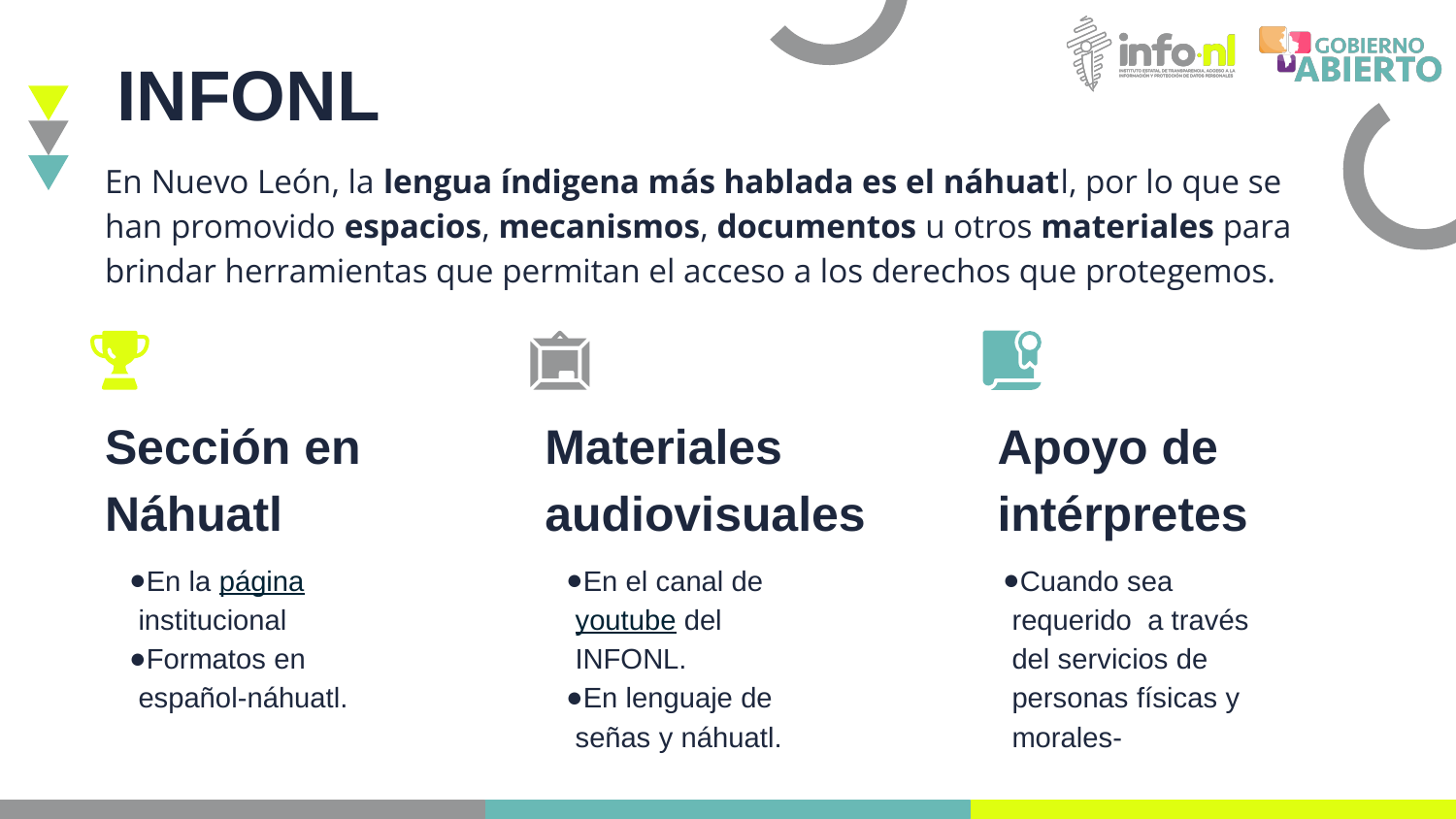

# INFONL
En Nuevo León, la lengua índigena más hablada es el náhuatl, por lo que se han promovido espacios, mecanismos, documentos u otros materiales para brindar herramientas que permitan el acceso a los derechos que protegemos.

Sección en Náhuatl
Materiales audiovisuales
Apoyo de intérpretes
En la página institucional
Formatos en español-náhuatl.
En el canal de youtube del INFONL.
En lenguaje de señas y náhuatl.
Cuando sea requerido  a través del servicios de personas físicas y morales-